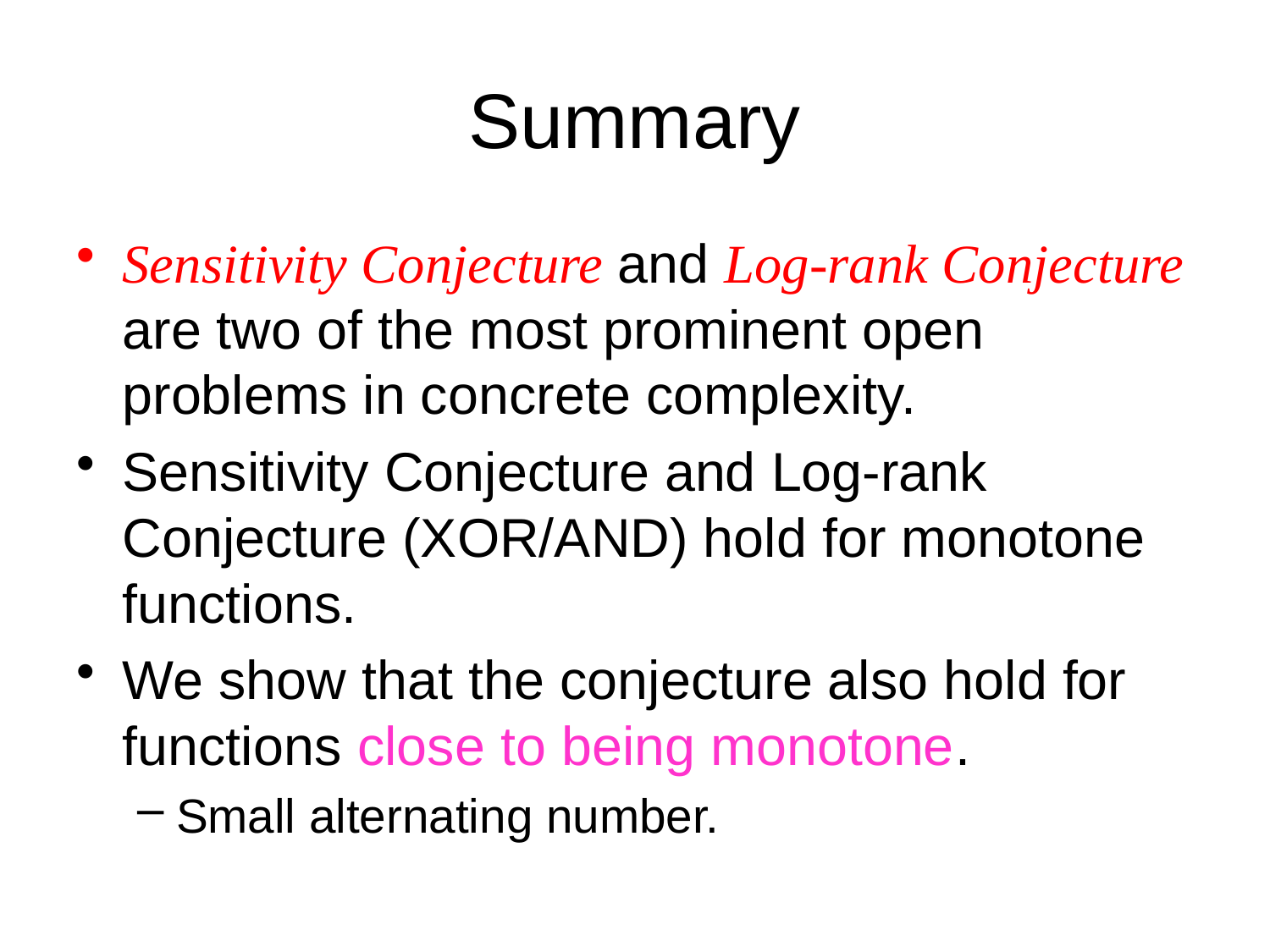

# Summary
Sensitivity Conjecture and Log-rank Conjecture are two of the most prominent open problems in concrete complexity.
Sensitivity Conjecture and Log-rank Conjecture (XOR/AND) hold for monotone functions.
We show that the conjecture also hold for functions close to being monotone.
Small alternating number.